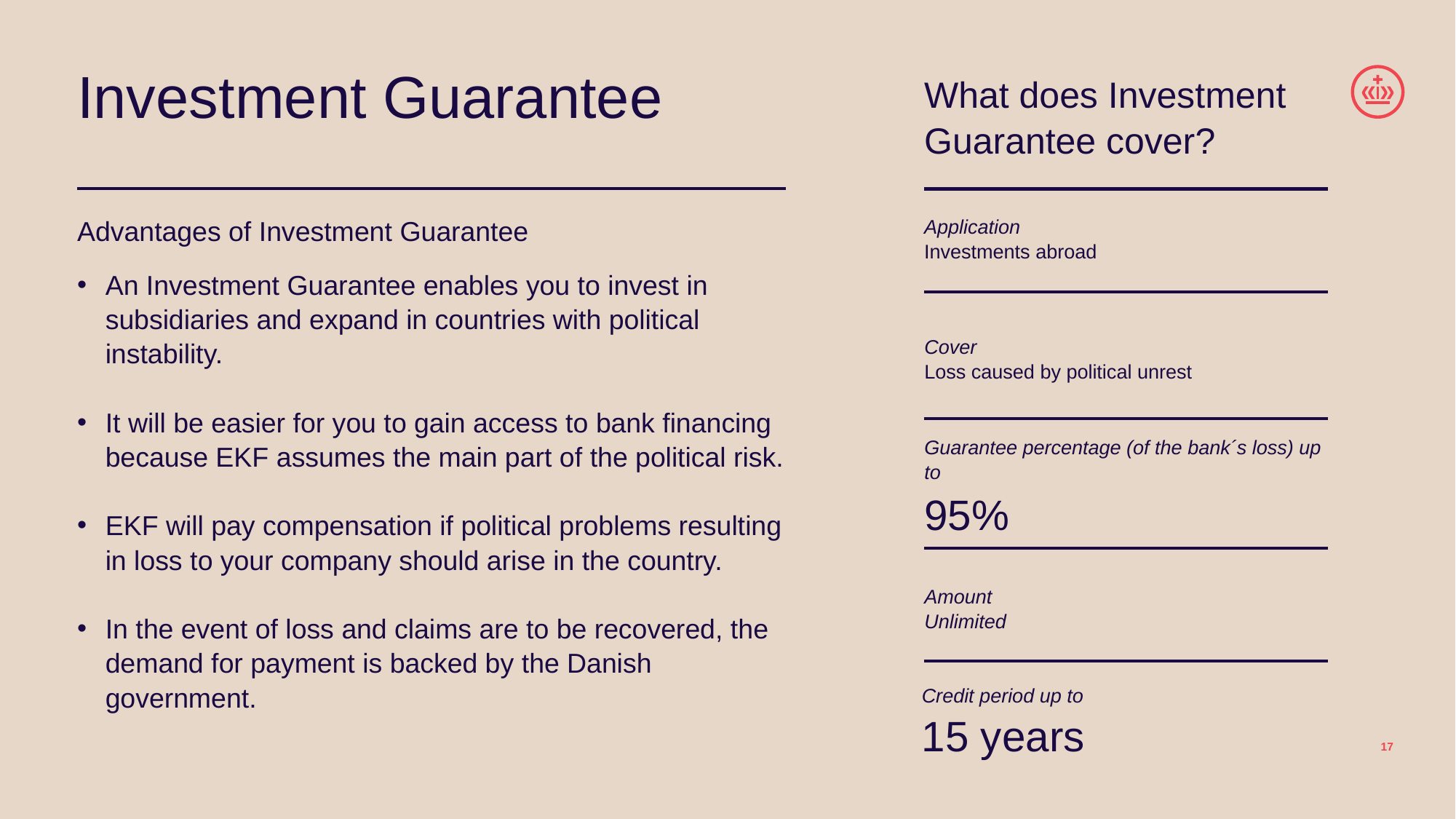

# Investment Guarantee
What does Investment Guarantee cover?
Advantages of Investment Guarantee
Application
Investments abroad
An Investment Guarantee enables you to invest in subsidiaries and expand in countries with political instability.

It will be easier for you to gain access to bank financing because EKF assumes the main part of the political risk.

EKF will pay compensation if political problems resulting in loss to your company should arise in the country.

In the event of loss and claims are to be recovered, the demand for payment is backed by the Danish government.

Cover
Loss caused by political unrest

Guarantee percentage (of the bank´s loss) up to
95%
Amount
Unlimited
Credit period up to
15 years
17